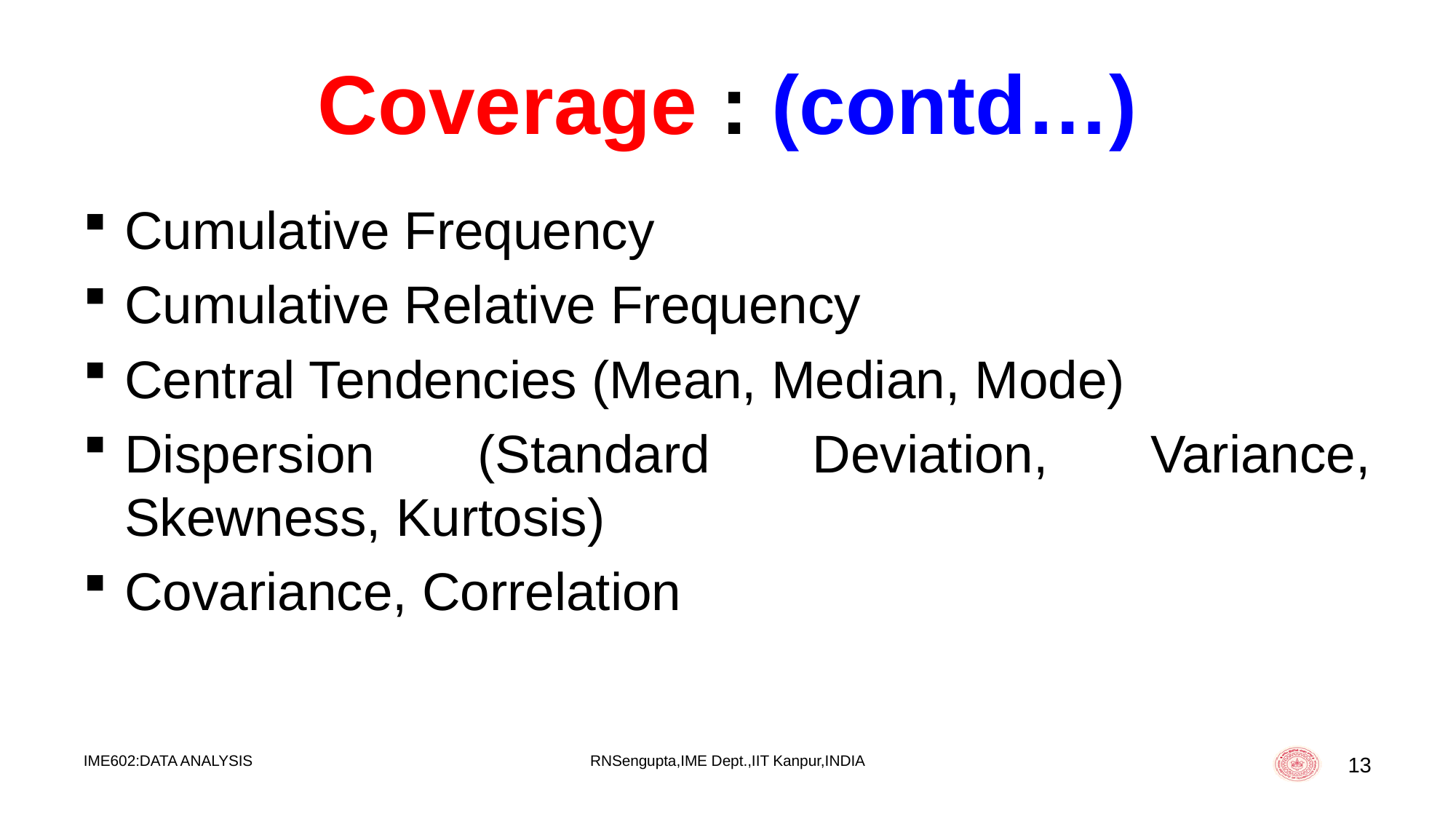

# Coverage : (contd…)
Cumulative Frequency
Cumulative Relative Frequency
Central Tendencies (Mean, Median, Mode)
Dispersion (Standard Deviation, Variance, Skewness, Kurtosis)
Covariance, Correlation
IME602:DATA ANALYSIS
RNSengupta,IME Dept.,IIT Kanpur,INDIA
13